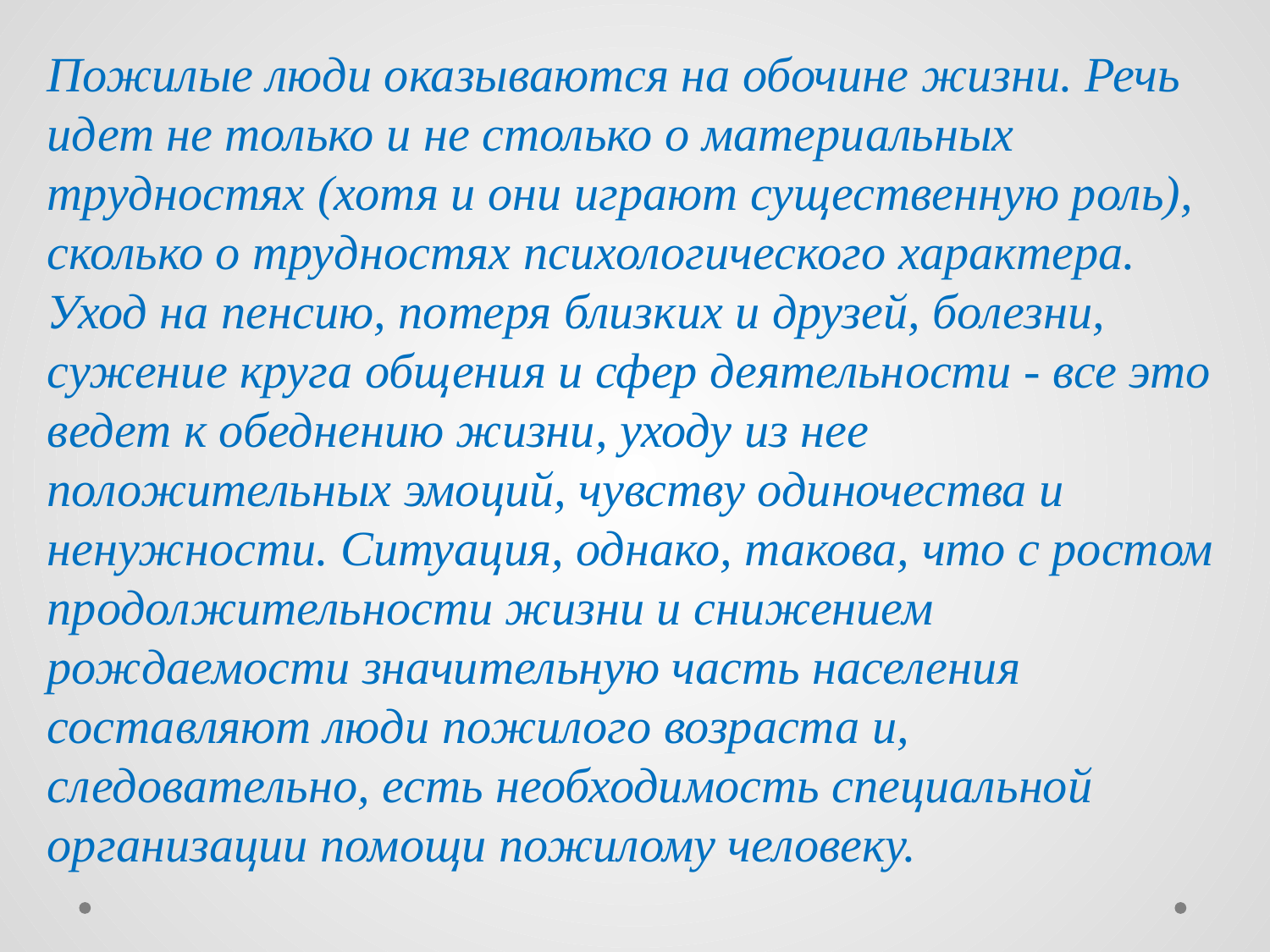

Пожилые люди оказываются на обочине жизни. Речь идет не только и не столько о материальных трудностях (хотя и они играют существенную роль), сколько о трудностях психологического характера. Уход на пенсию, потеря близких и друзей, болезни, сужение круга общения и сфер деятельности - все это ведет к обеднению жизни, уходу из нее положительных эмоций, чувству одиночества и ненужности. Ситуация, однако, такова, что с ростом продолжительности жизни и снижением рождаемости значительную часть населения составляют люди пожилого возраста и, следовательно, есть необходимость специальной организации помощи пожилому человеку.